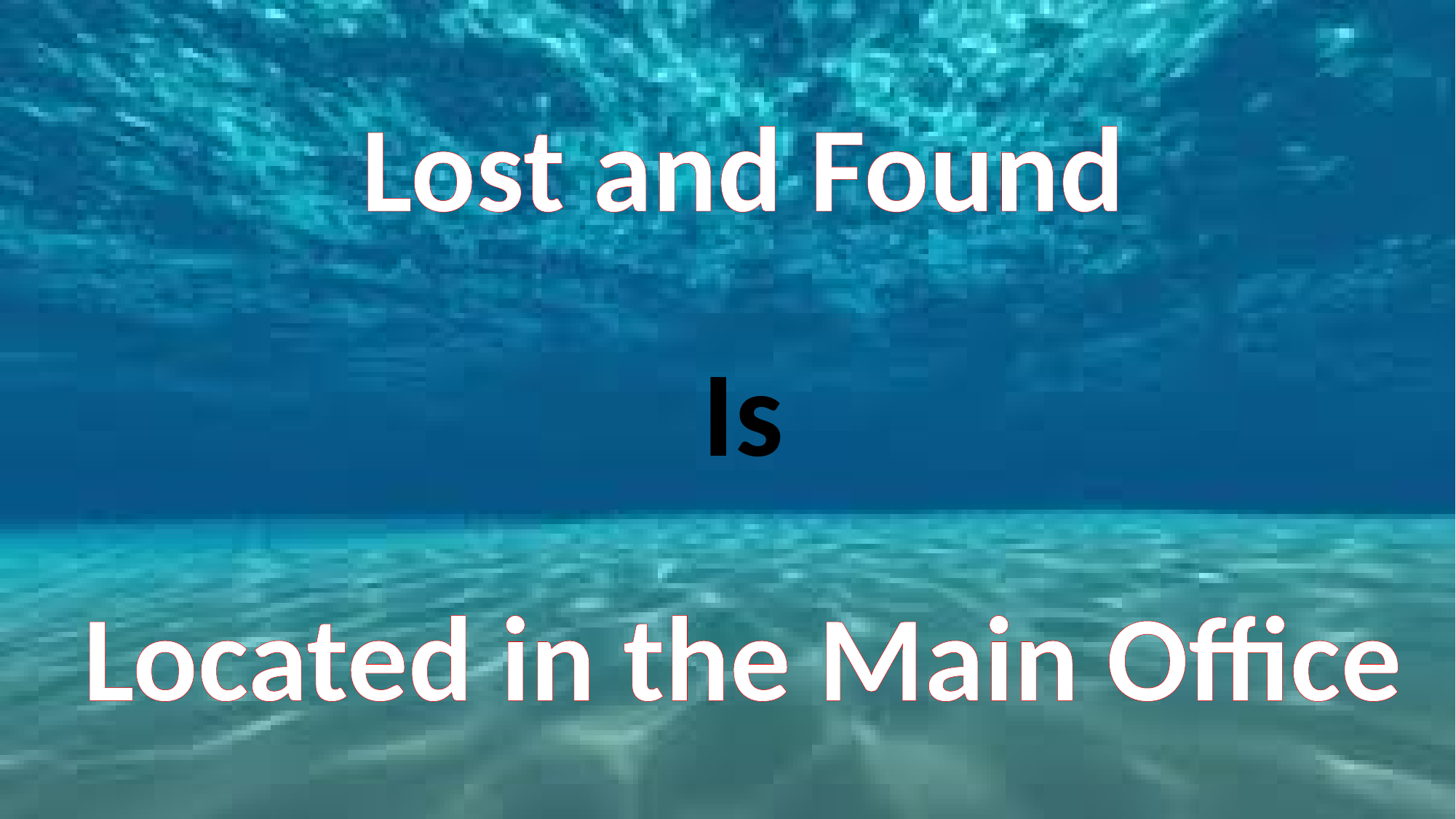

Lost and Found
Is
Located in the Main Office